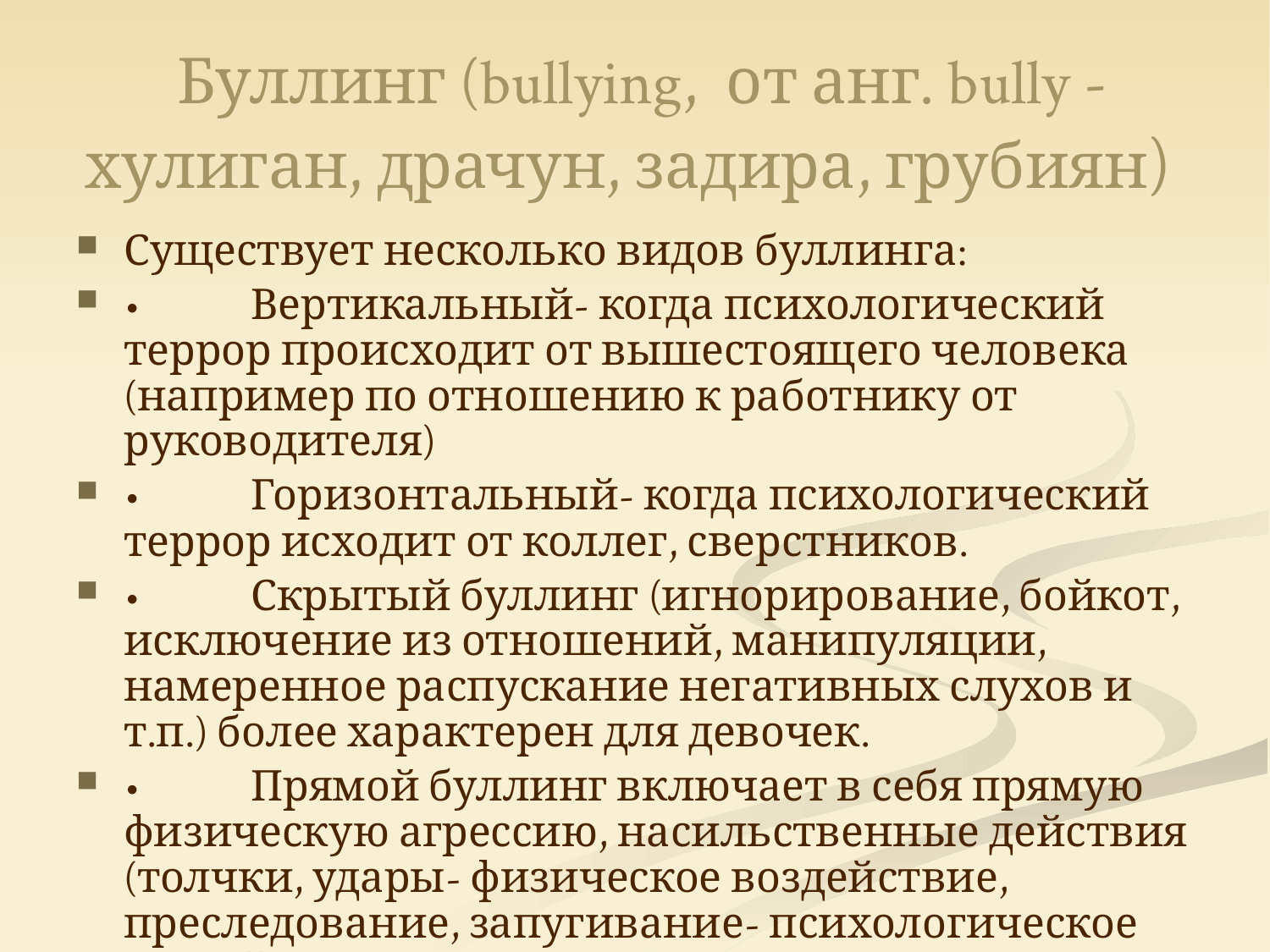

# Буллинг (bullying,  от анг. bully - хулиган, драчун, задира, грубиян)
Существует несколько видов буллинга:
•	Вертикальный- когда психологический террор происходит от вышестоящего человека (например по отношению к работнику от руководителя)
•	Горизонтальный- когда психологический террор исходит от коллег, сверстников.
•	Скрытый буллинг (игнорирование, бойкот, исключение из отношений, манипуляции, намеренное распускание негативных слухов и т.п.) более характерен для девочек.
•	Прямой буллинг включает в себя прямую физическую агрессию, насильственные действия (толчки, удары- физическое воздействие, преследование, запугивание- психологическое воздействие